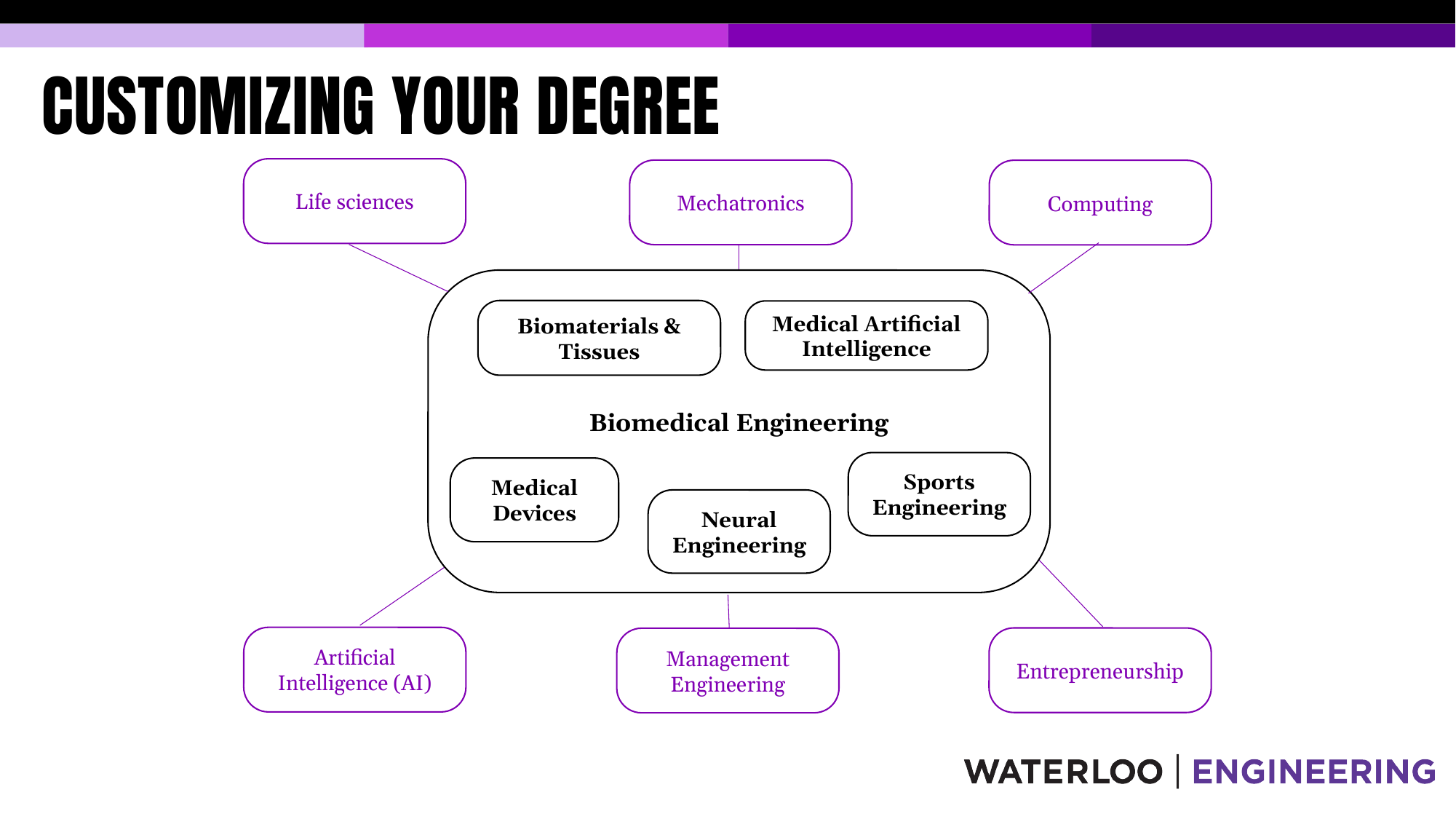

# CUSTOMIZING YOUR DEGREE
Life sciences
Mechatronics
Artificial Intelligence (AI)

Biomedical Engineering
Biomaterials & Tissues
Medical Artificial Intelligence
Medical Devices
Neural Engineering
Entrepreneurship
Computing
Sports Engineering
Management Engineering